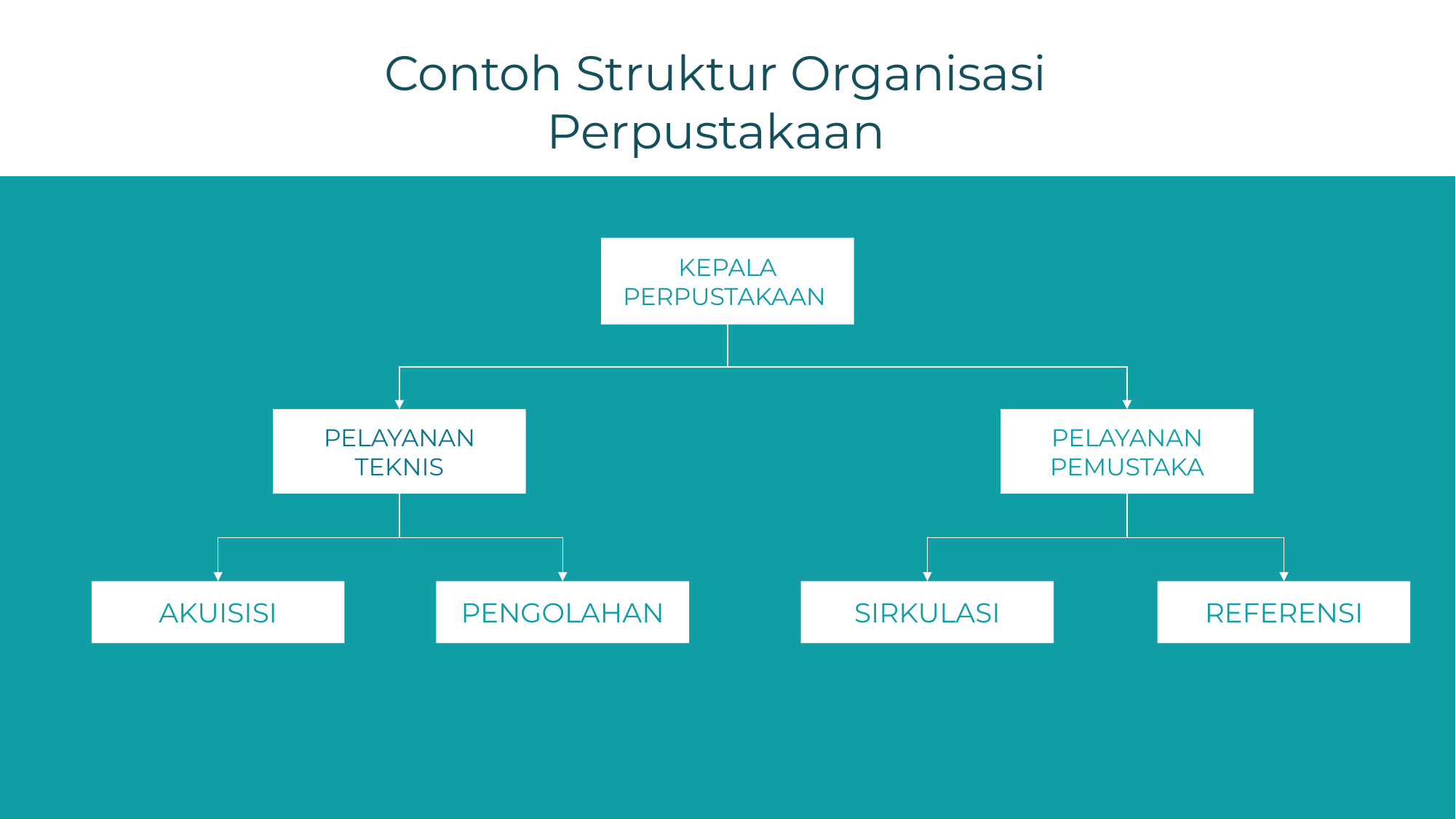

Contoh Struktur Organisasi Perpustakaan

KEPALA PERPUSTAKAAN
PELAYANAN PEMUSTAKA
PELAYANAN TEKNIS
AKUISISI
PENGOLAHAN
SIRKULASI
REFERENSI